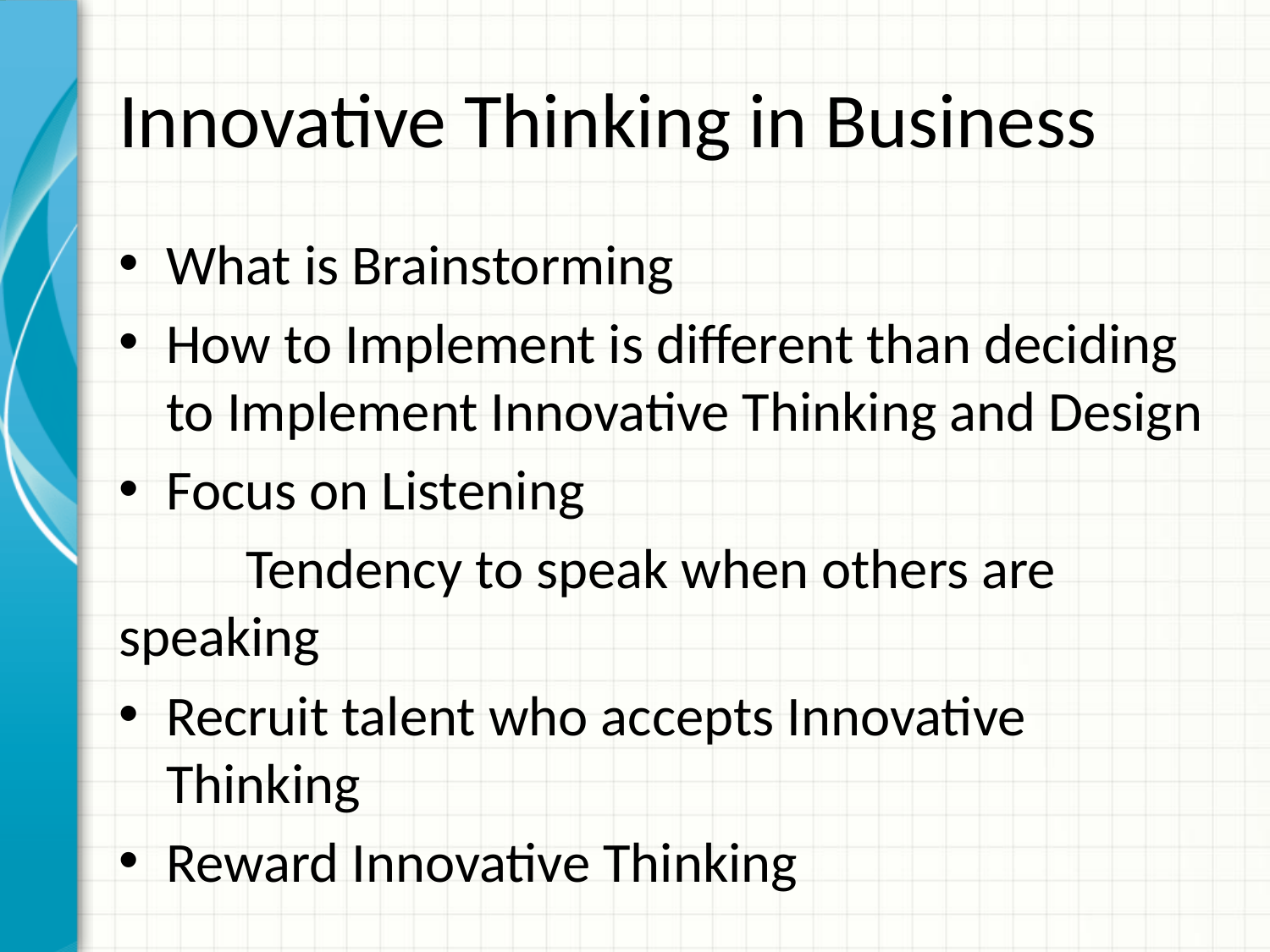

# Innovative Thinking in Business
What is Brainstorming
How to Implement is different than deciding to Implement Innovative Thinking and Design
Focus on Listening
	Tendency to speak when others are 	speaking
Recruit talent who accepts Innovative Thinking
Reward Innovative Thinking